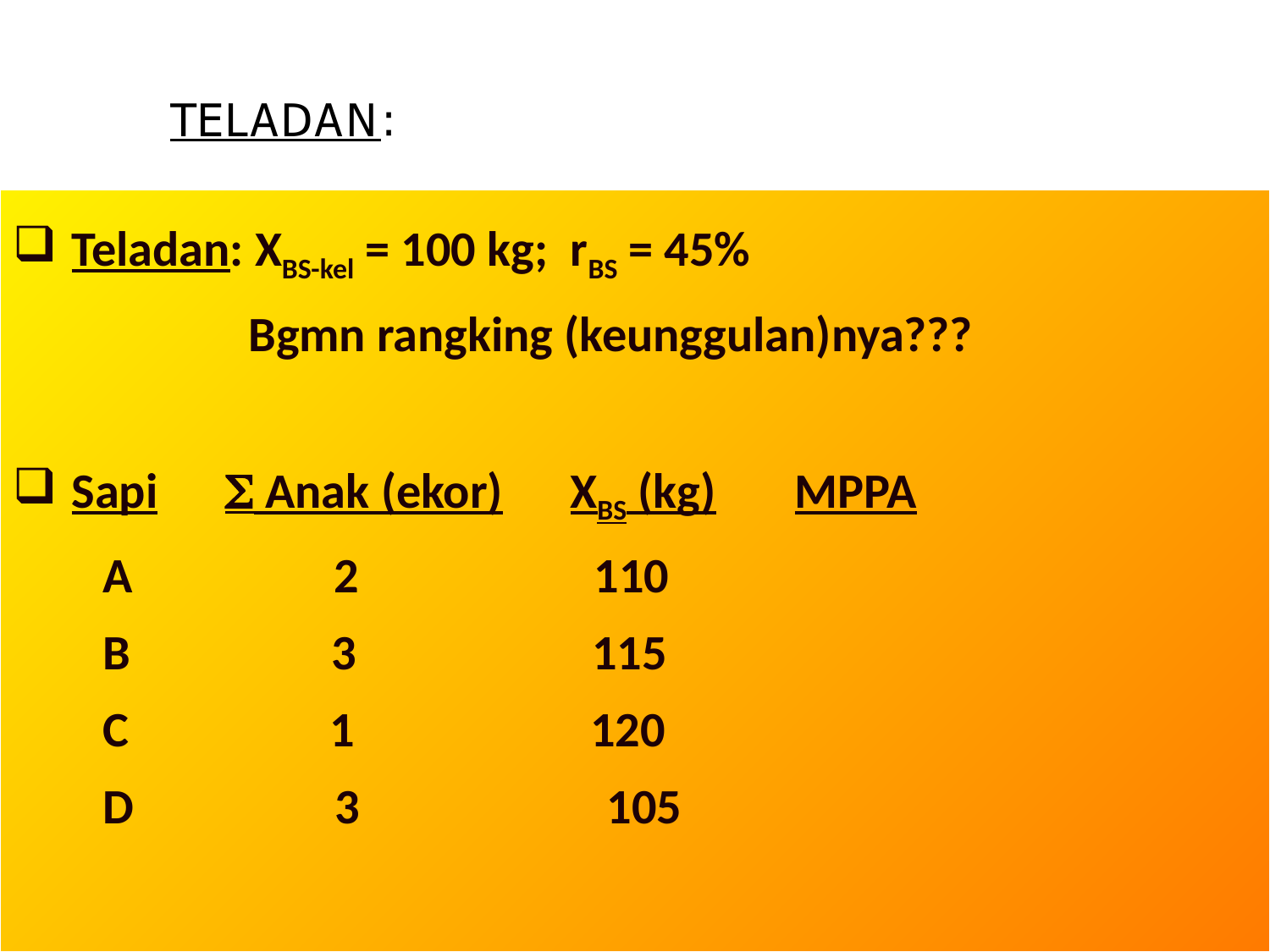

# TELADAN:
 Teladan: XBS-kel = 100 kg;  rBS = 45%
                     Bgmn rangking (keunggulan)nya???

 Sapi      Σ Anak (ekor)      XBS (kg)       MPPA
        A                  2                     110
        B                  3                     115
        C                  1                     120
        D                  3                      105